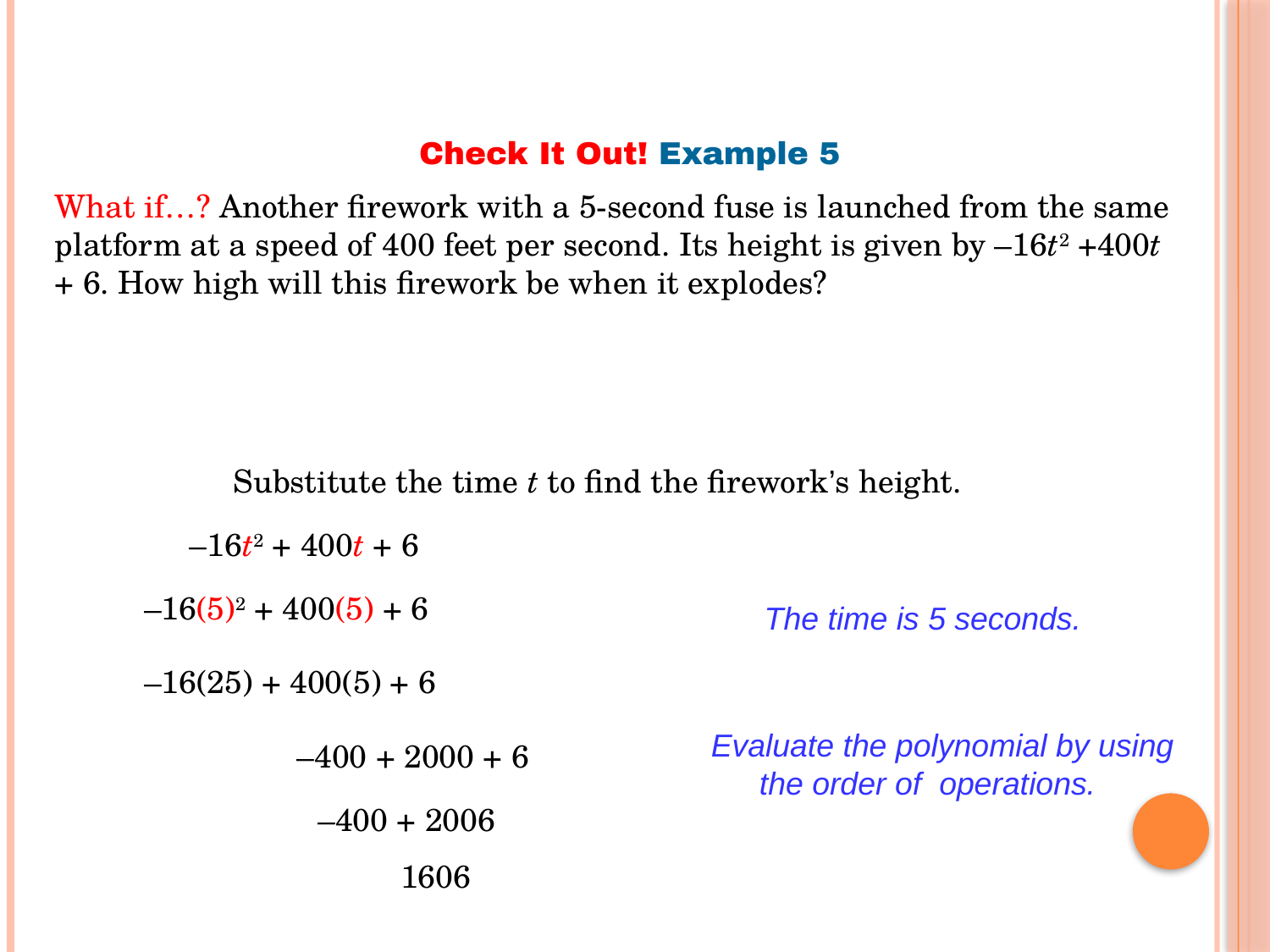

Check It Out! Example 5
What if…? Another firework with a 5-second fuse is launched from the same platform at a speed of 400 feet per second. Its height is given by –16t2 +400t + 6. How high will this firework be when it explodes?
Substitute the time t to find the firework’s height.
–16t2 + 400t + 6
–16(5)2 + 400(5) + 6
The time is 5 seconds.
–16(25) + 400(5) + 6
Evaluate the polynomial by using the order of  operations.
–400 + 2000 + 6
–400 + 2006
1606